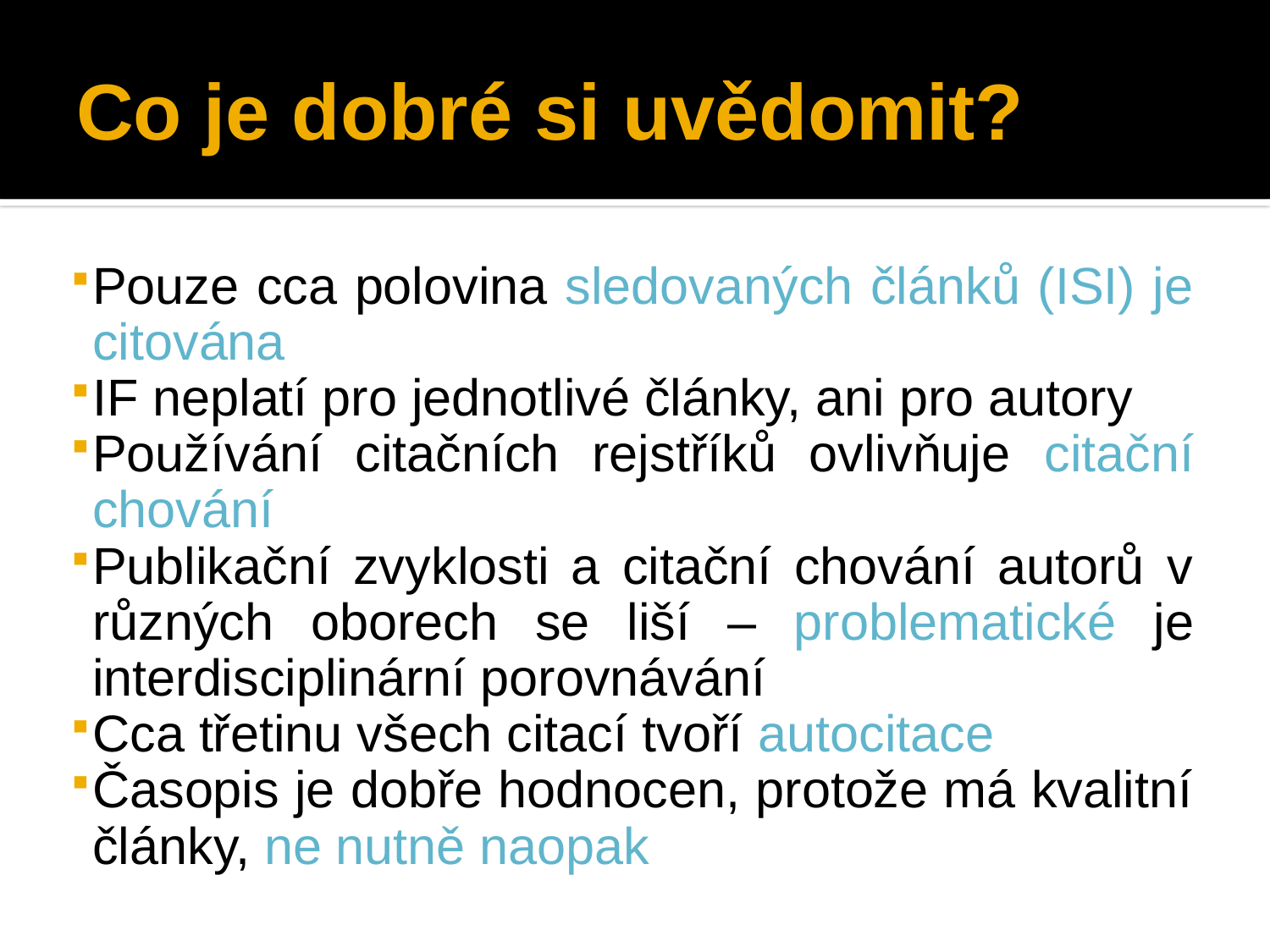

# Co je dobré si uvědomit?
Pouze cca polovina sledovaných článků (ISI) je citována
IF neplatí pro jednotlivé články, ani pro autory
Používání citačních rejstříků ovlivňuje citační chování
Publikační zvyklosti a citační chování autorů v různých oborech se liší – problematické je interdisciplinární porovnávání
Cca třetinu všech citací tvoří autocitace
Časopis je dobře hodnocen, protože má kvalitní články, ne nutně naopak